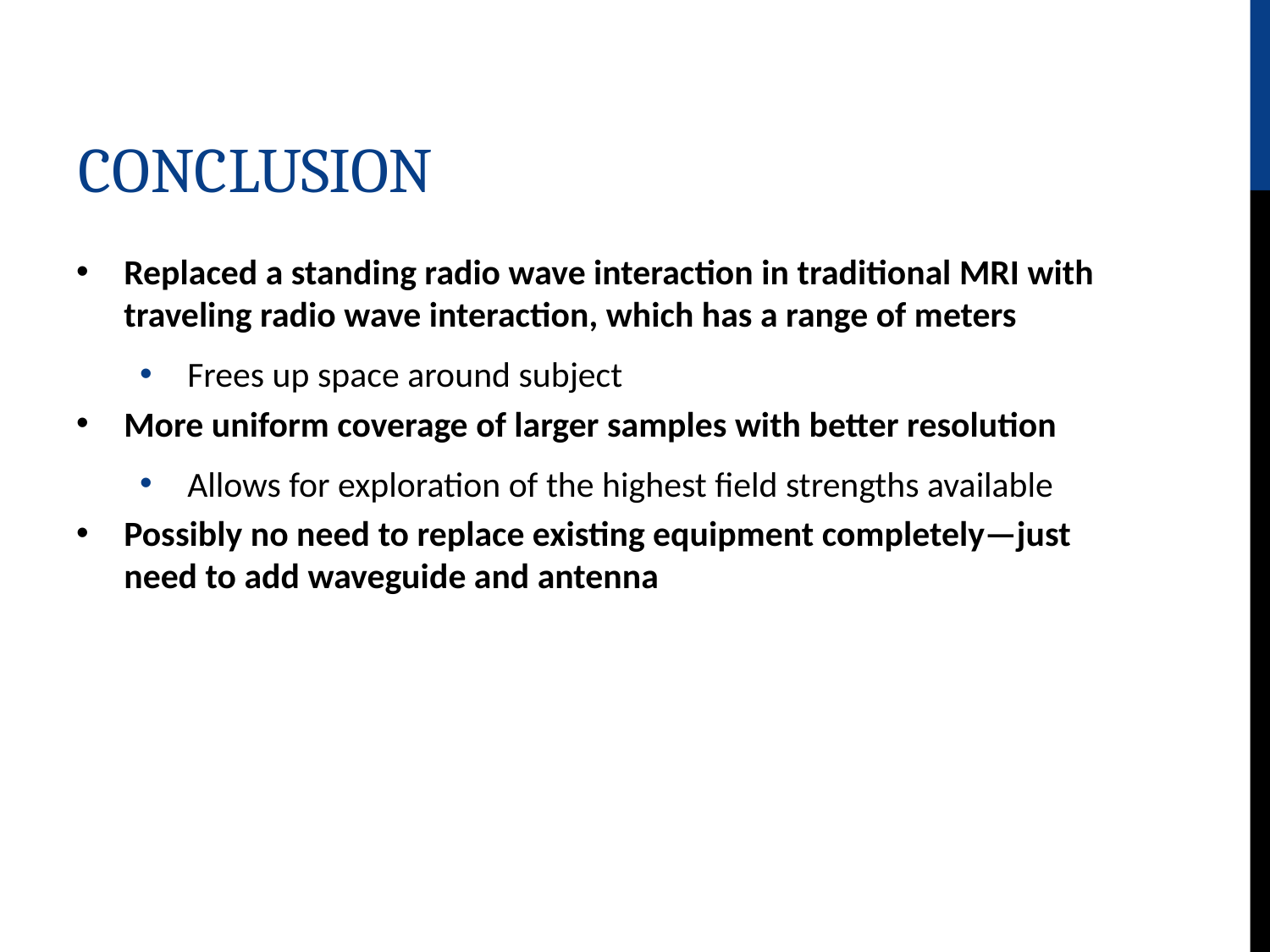

# Conclusion
Replaced a standing radio wave interaction in traditional MRI with traveling radio wave interaction, which has a range of meters
Frees up space around subject
More uniform coverage of larger samples with better resolution
Allows for exploration of the highest field strengths available
Possibly no need to replace existing equipment completely—just need to add waveguide and antenna